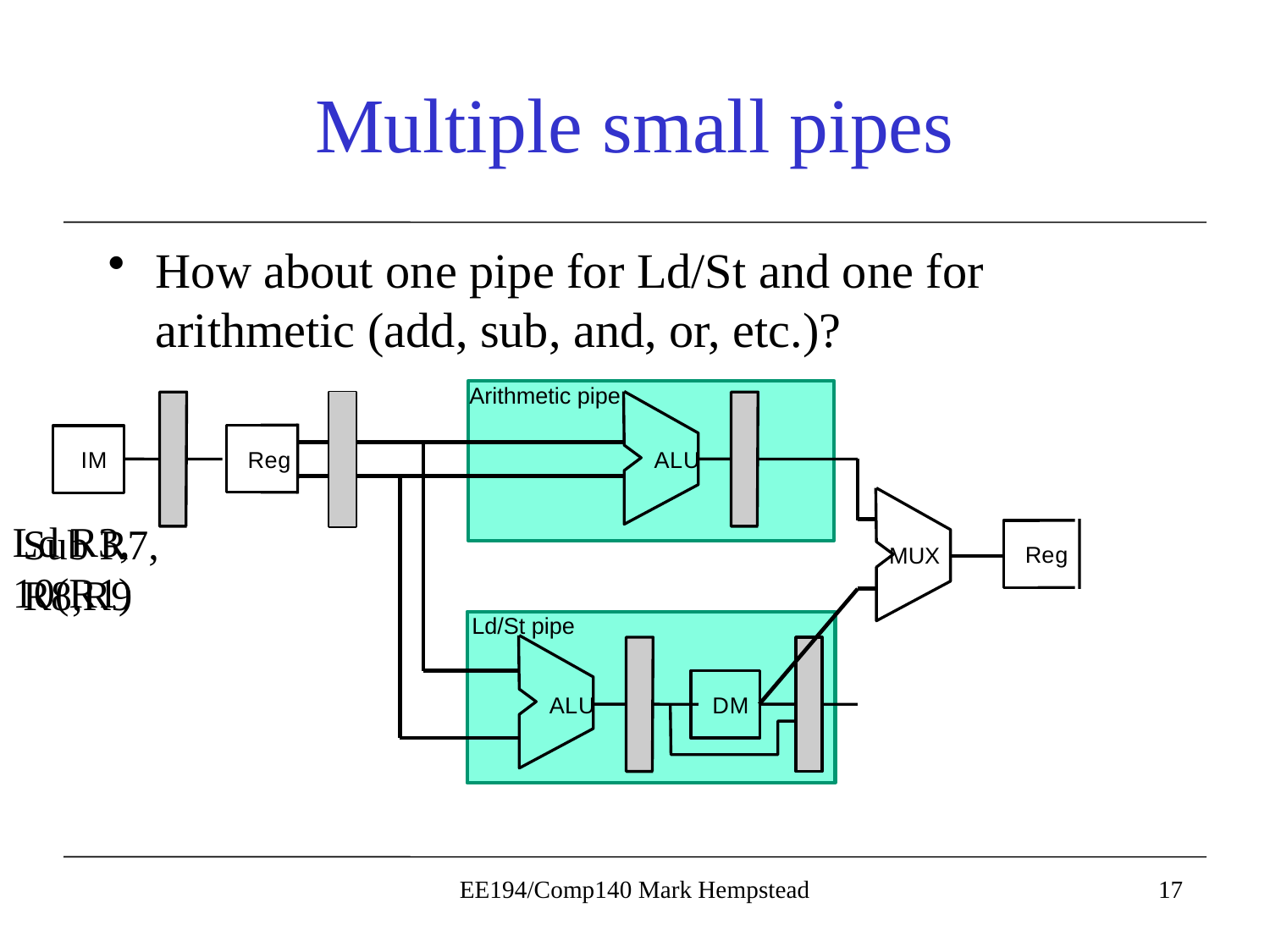

# Multiple small pipes
How about one pipe for Ld/St and one for arithmetic (add, sub, and, or, etc.)?

Arithmetic pipe

R
e
g
I
M
A
L
U

Ld R3, 10(R1)
Sub R7, R8,R9

R
e
g
MUX

Ld/St pipe

A
L
U
D
M

EE194/Comp140 Mark Hempstead